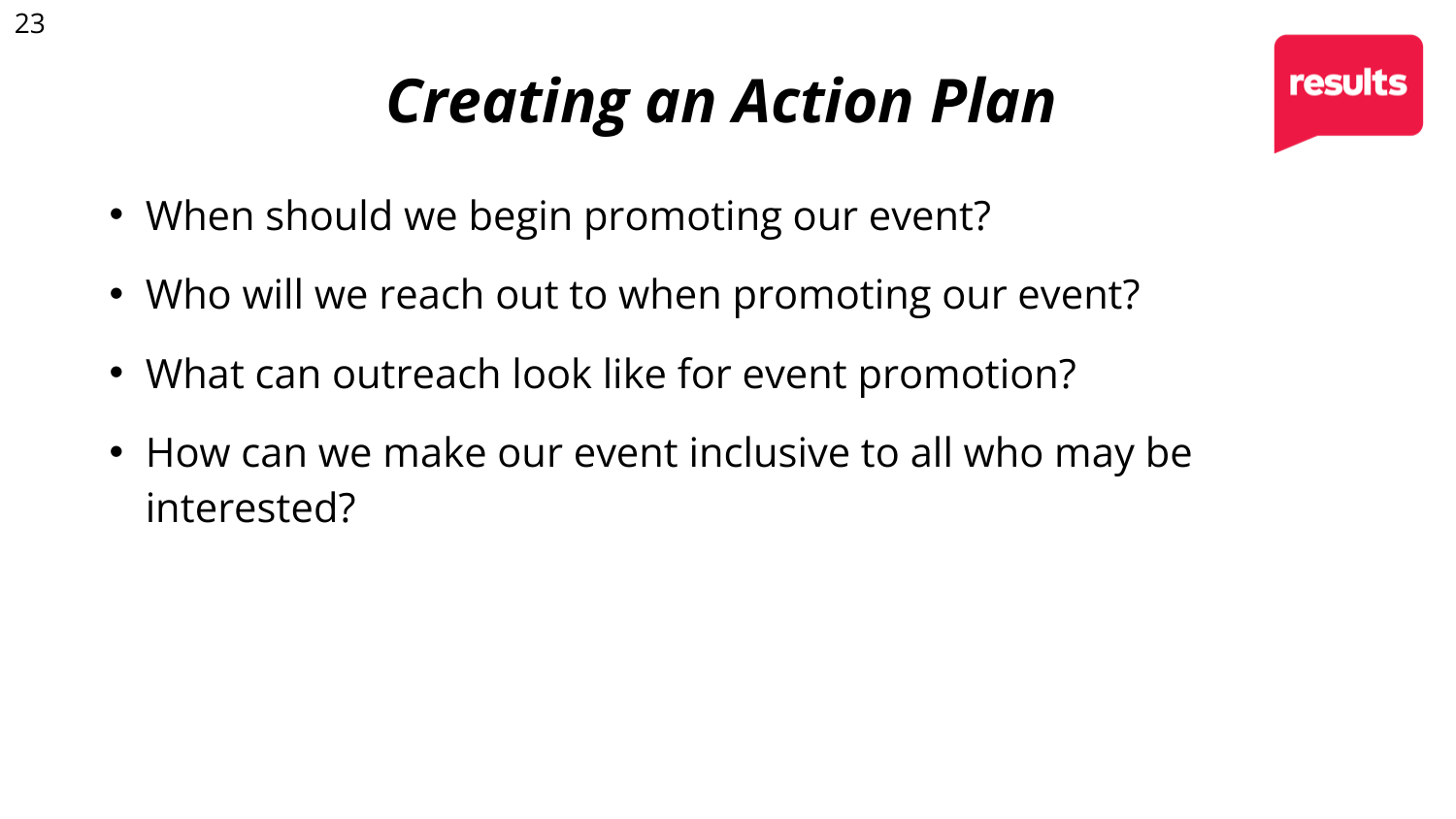

# Creating an Action Plan
When should we begin promoting our event?
Who will we reach out to when promoting our event?
What can outreach look like for event promotion?
How can we make our event inclusive to all who may be interested?